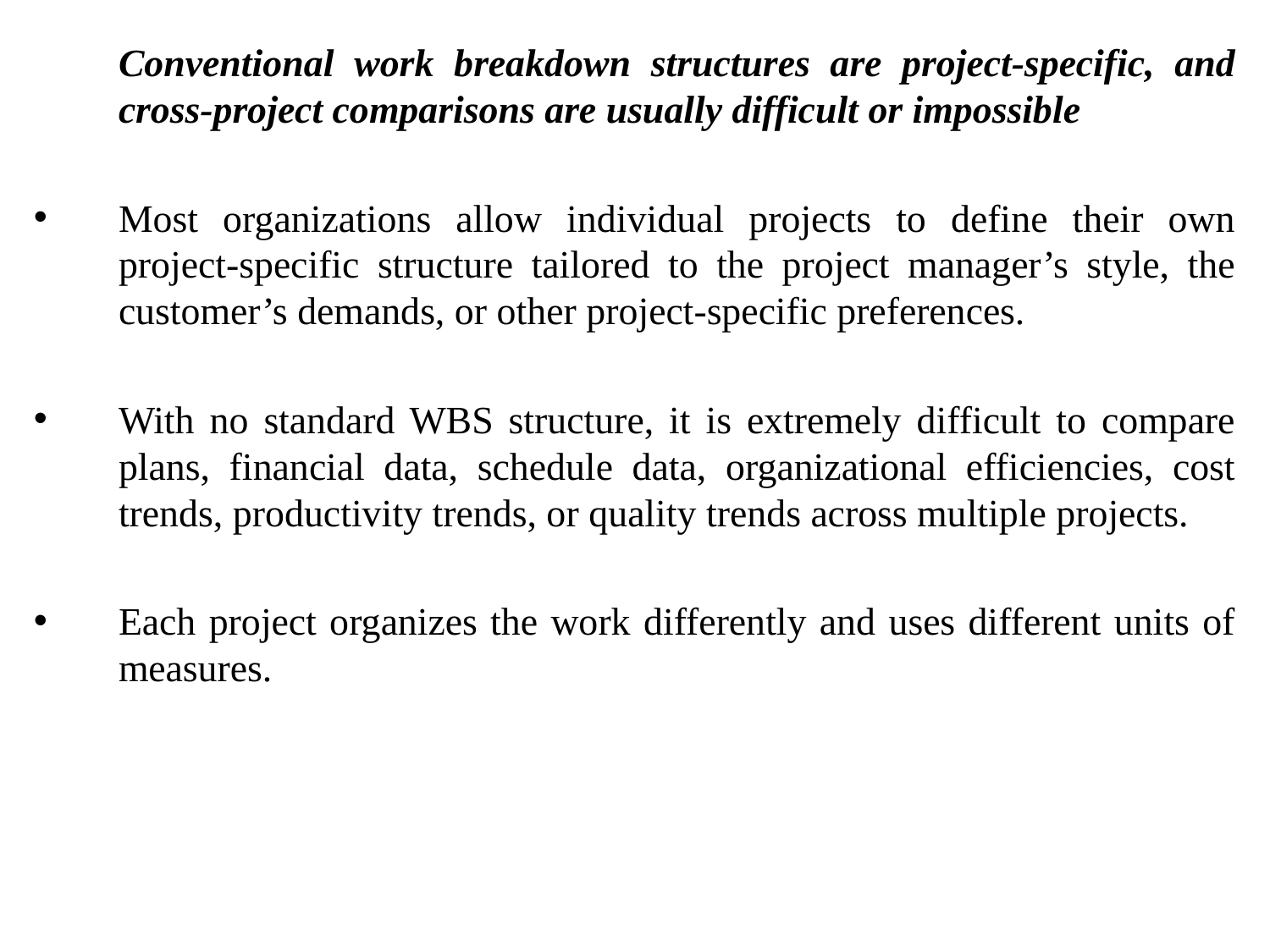

Conventional work breakdown structures are project-specific, and cross-project comparisons are usually difficult or impossible

Most organizations allow individual projects to define their own project-specific structure tailored to the project manager’s style, the customer’s demands, or other project-specific preferences.

With no standard WBS structure, it is extremely difficult to compare plans, financial data, schedule data, organizational efficiencies, cost trends, productivity trends, or quality trends across multiple projects.

Each project organizes the work differently and uses different units of measures.